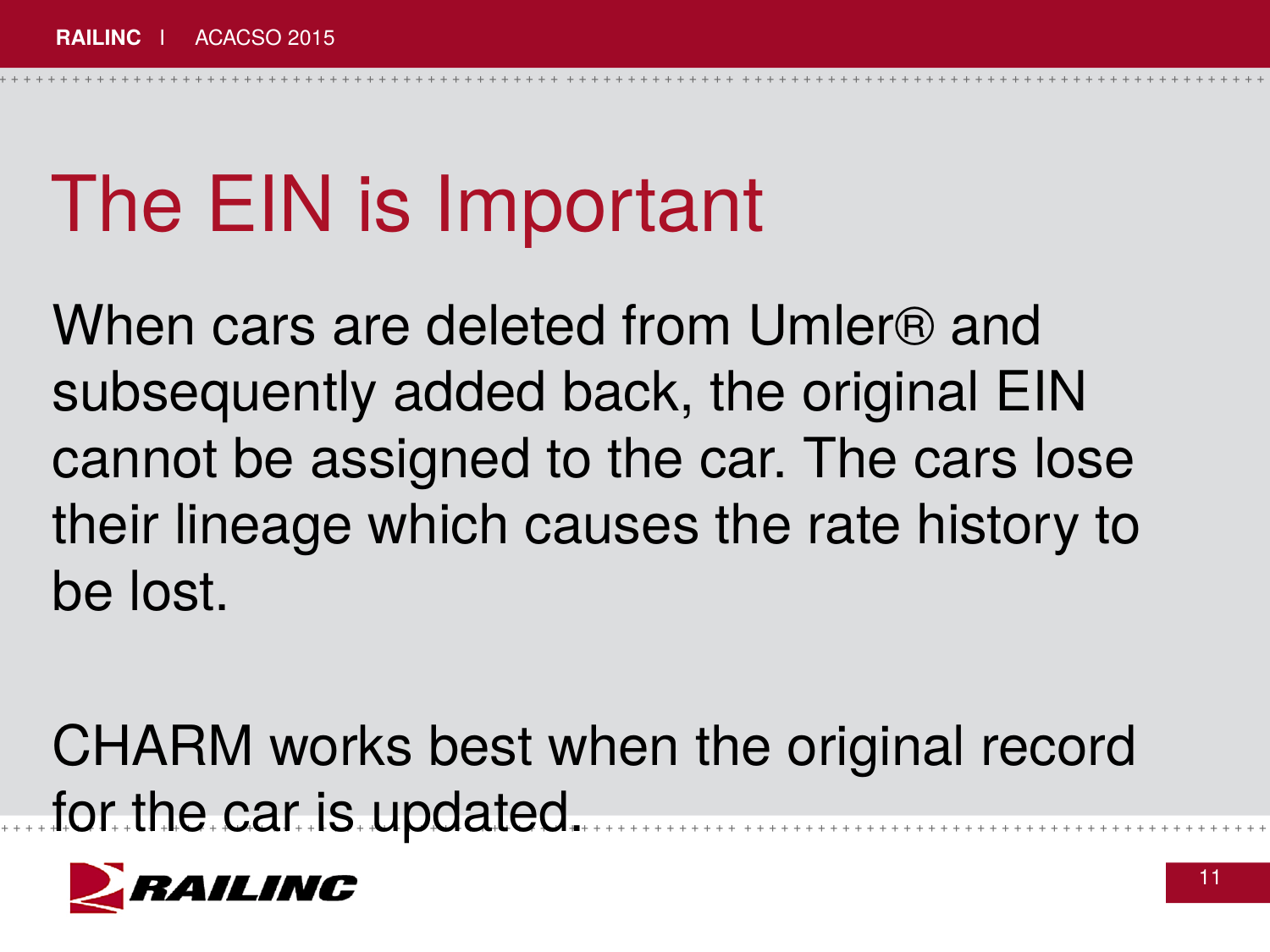

# The EIN is Important
When cars are deleted from Umler® and subsequently added back, the original EIN cannot be assigned to the car. The cars lose their lineage which causes the rate history to be lost.

CHARM works best when the original record for the car is updated.
11